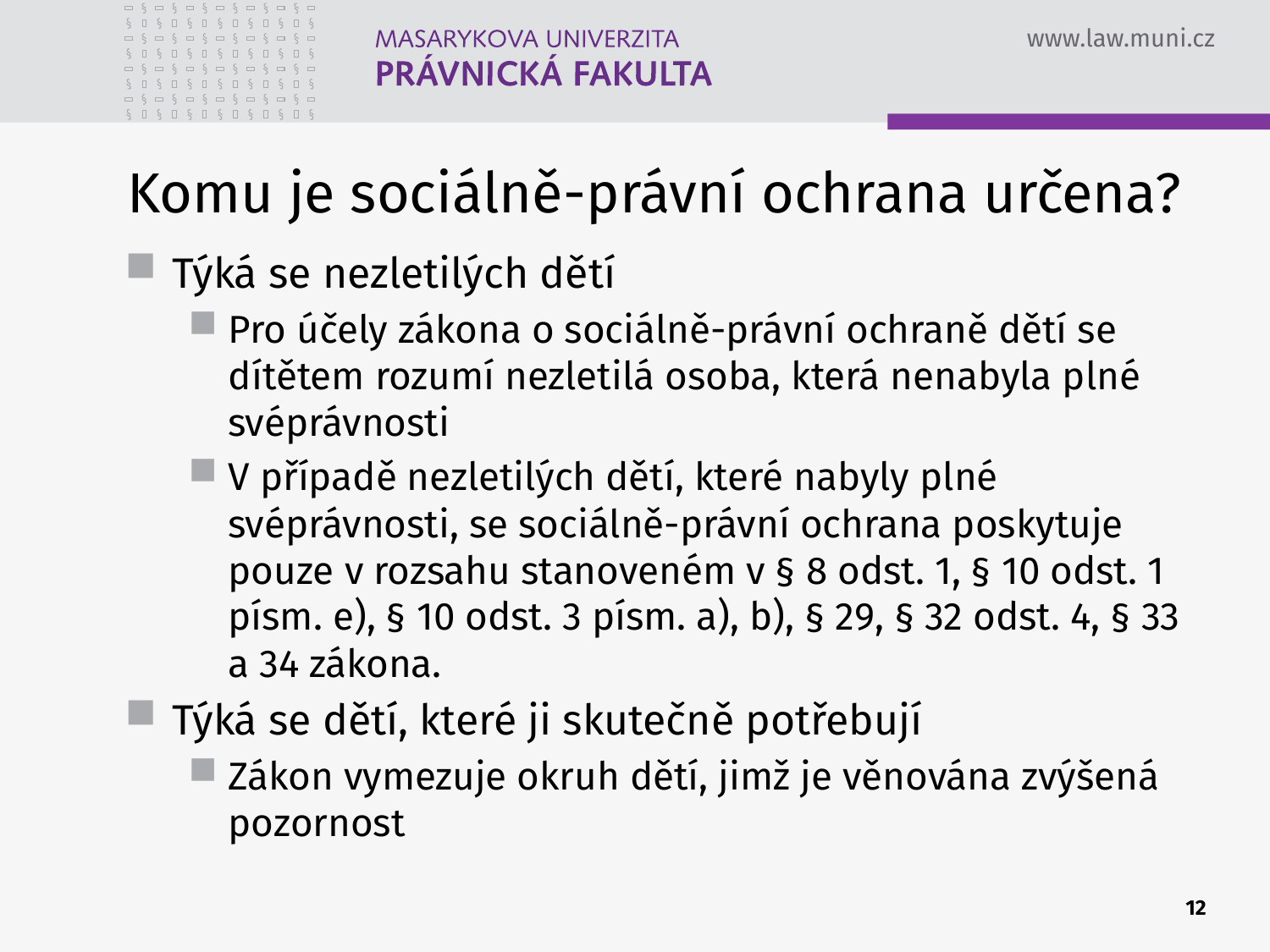

# Komu je sociálně-právní ochrana určena?
Týká se nezletilých dětí
Pro účely zákona o sociálně-právní ochraně dětí se dítětem rozumí nezletilá osoba, která nenabyla plné svéprávnosti
V případě nezletilých dětí, které nabyly plné svéprávnosti, se sociálně-právní ochrana poskytuje pouze v rozsahu stanoveném v § 8 odst. 1, § 10 odst. 1 písm. e), § 10 odst. 3 písm. a), b), § 29, § 32 odst. 4, § 33 a 34 zákona.
Týká se dětí, které ji skutečně potřebují
Zákon vymezuje okruh dětí, jimž je věnována zvýšená pozornost
12